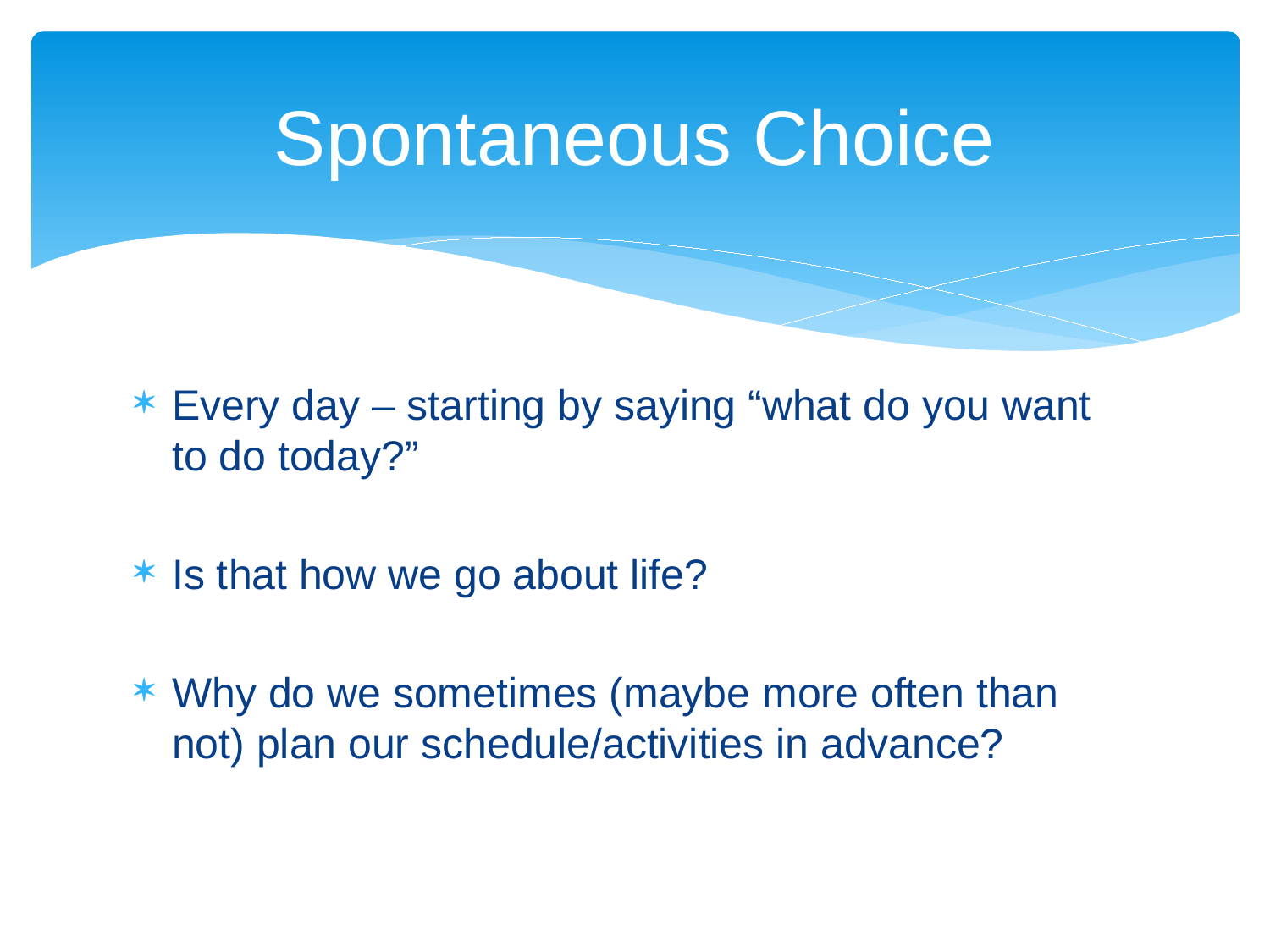

# Spontaneous Choice
Every day – starting by saying “what do you want to do today?”

Is that how we go about life?

Why do we sometimes (maybe more often than not) plan our schedule/activities in advance?